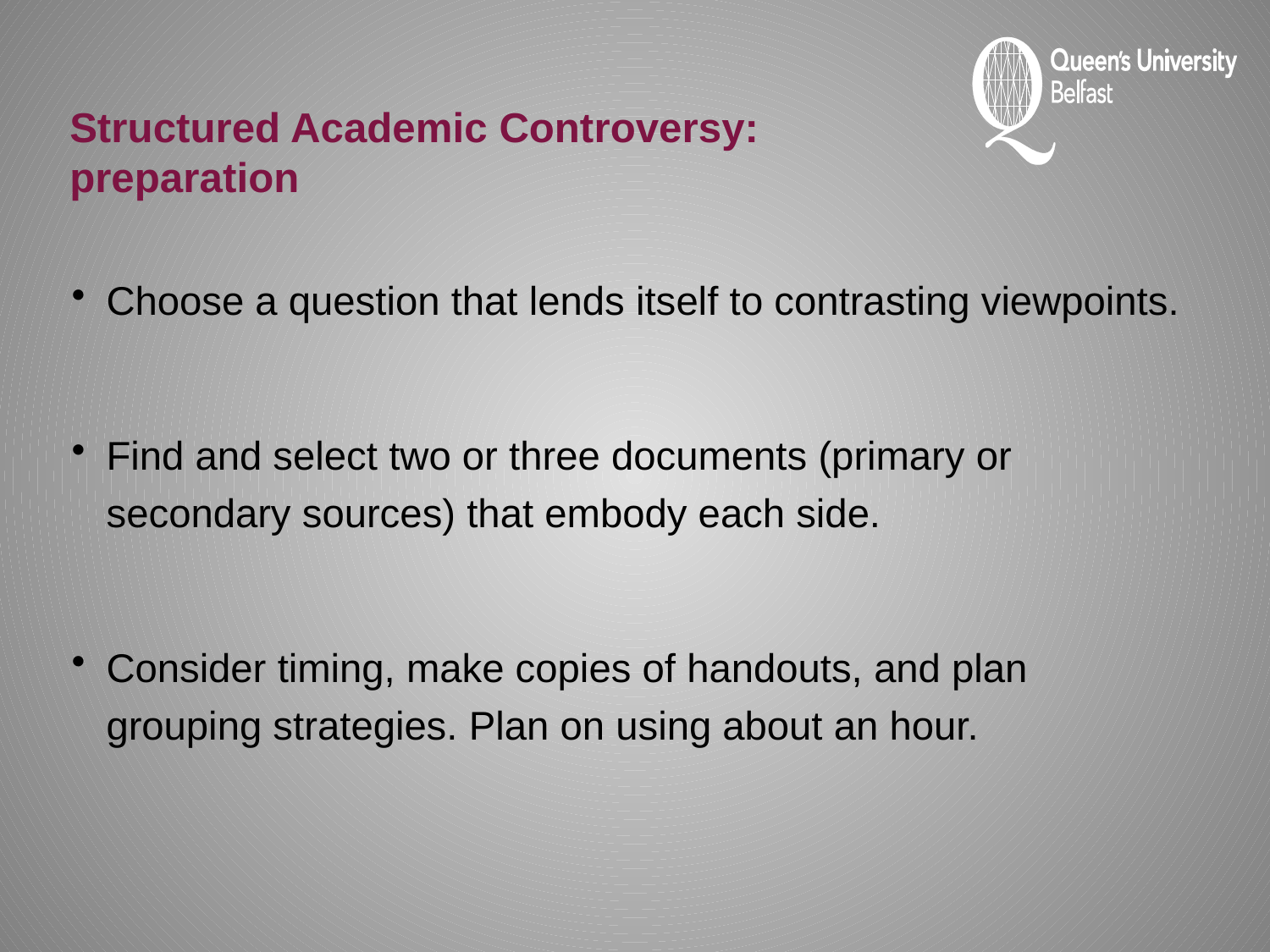

# Structured Academic Controversy: preparation
Choose a question that lends itself to contrasting viewpoints.

Find and select two or three documents (primary or secondary sources) that embody each side.

Consider timing, make copies of handouts, and plan grouping strategies. Plan on using about an hour.